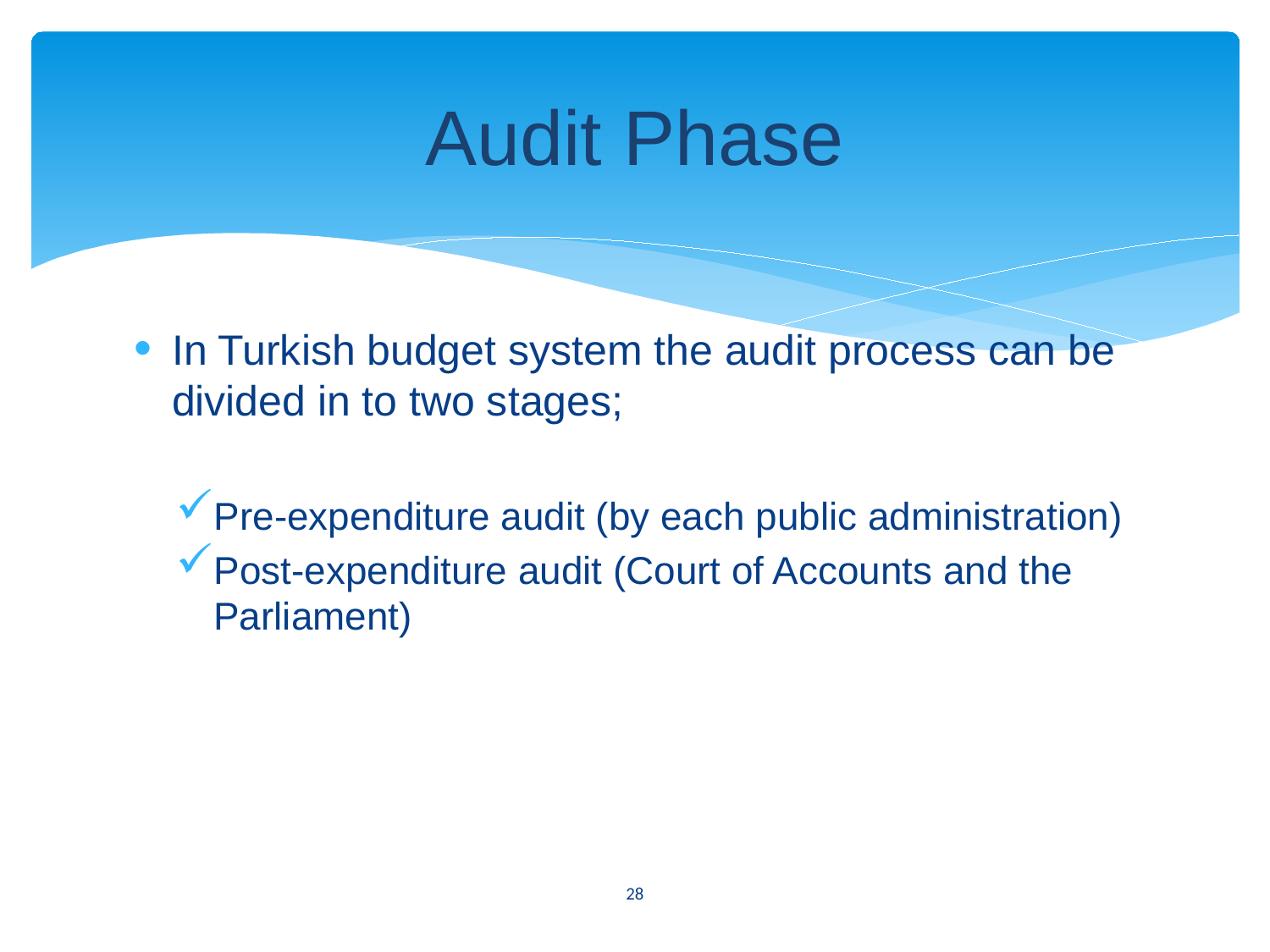

# Audit Phase
In Turkish budget system the audit process can be divided in to two stages;

Pre-expenditure audit (by each public administration)
Post-expenditure audit (Court of Accounts and the Parliament)

28